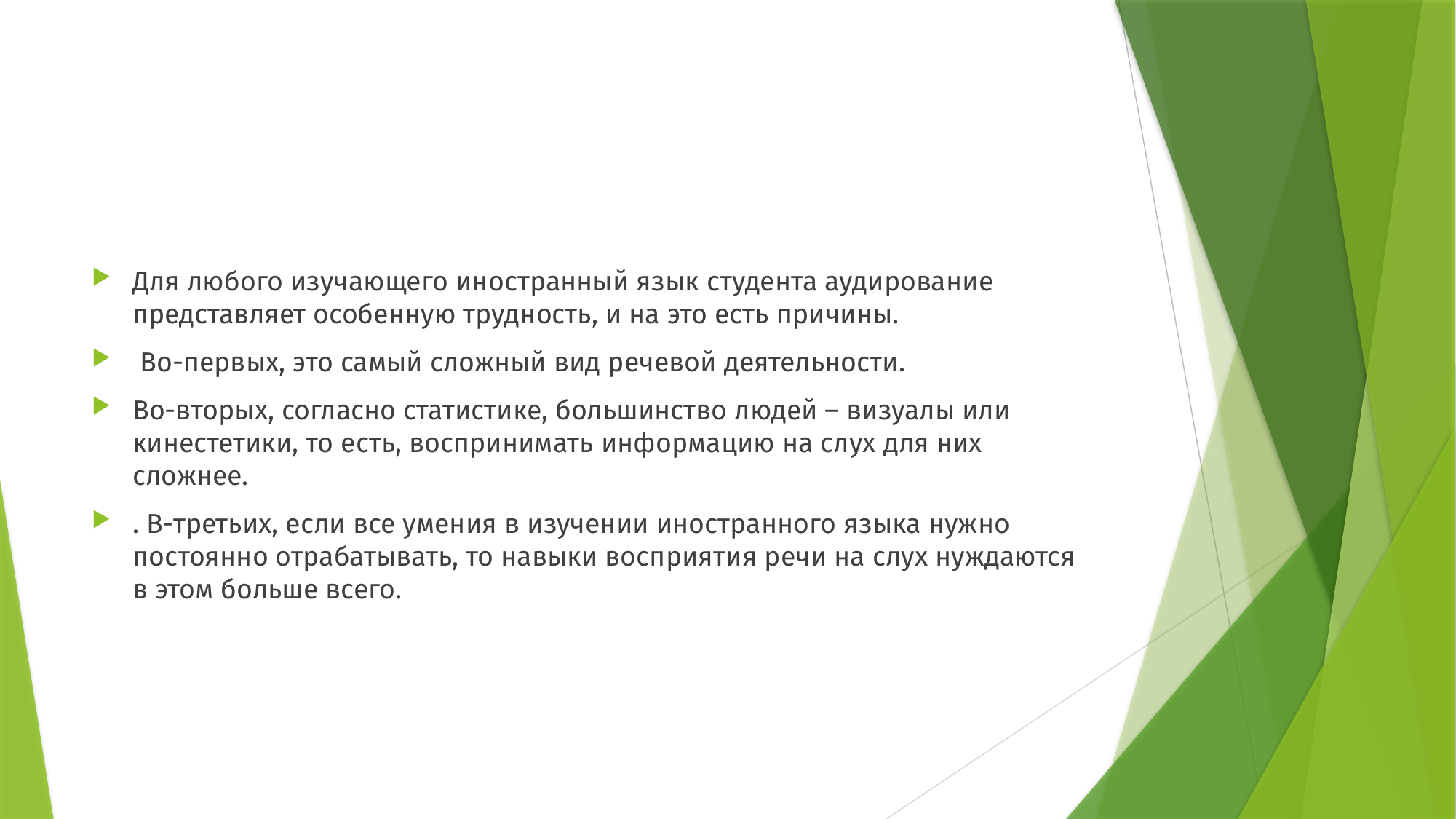

Для любого изучающего иностранный язык студента аудирование представляет особенную трудность, и на это есть причины.
 Во-первых, это самый сложный вид речевой деятельности.
Во-вторых, согласно статистике, большинство людей – визуалы или кинестетики, то есть, воспринимать информацию на слух для них сложнее.
. В-третьих, если все умения в изучении иностранного языка нужно постоянно отрабатывать, то навыки восприятия речи на слух нуждаются в этом больше всего.